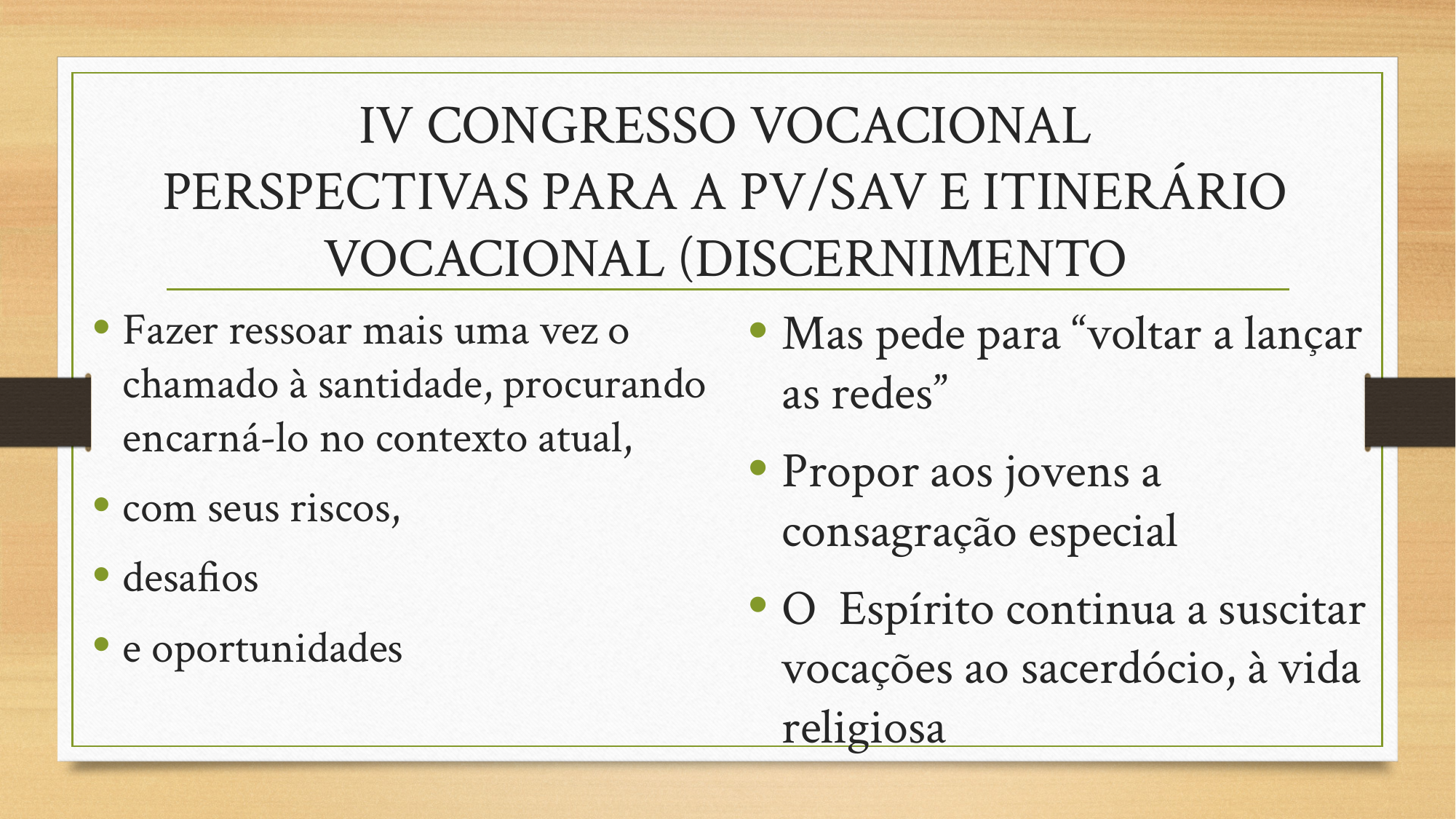

# IV CONGRESSO VOCACIONAL PERSPECTIVAS PARA A PV/SAV E ITINERÁRIO VOCACIONAL (DISCERNIMENTO
Fazer ressoar mais uma vez o chamado à santidade, procurando encarná-lo no contexto atual,
com seus riscos,
desafios
e oportunidades

Mas pede para “voltar a lançar as redes”
Propor aos jovens a consagração especial
O  Espírito continua a suscitar vocações ao sacerdócio, à vida religiosa